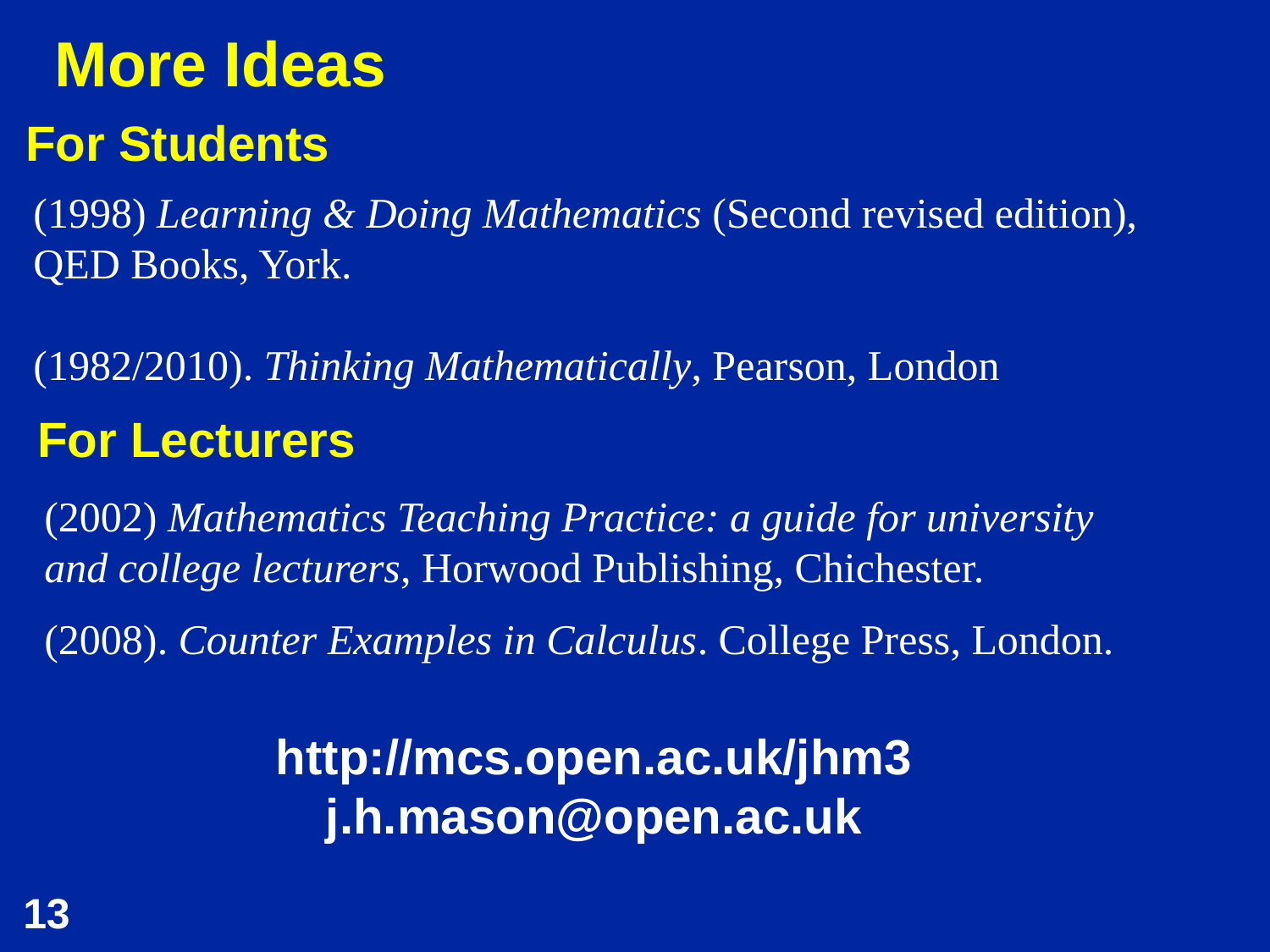

# More Ideas
For Students
(1998) Learning & Doing Mathematics (Second revised edition),
QED Books, York.

(1982/2010). Thinking Mathematically, Pearson, London
For Lecturers
(2002) Mathematics Teaching Practice: a guide for university and college lecturers, Horwood Publishing, Chichester.
(2008). Counter Examples in Calculus. College Press, London.
http://mcs.open.ac.uk/jhm3
j.h.mason@open.ac.uk